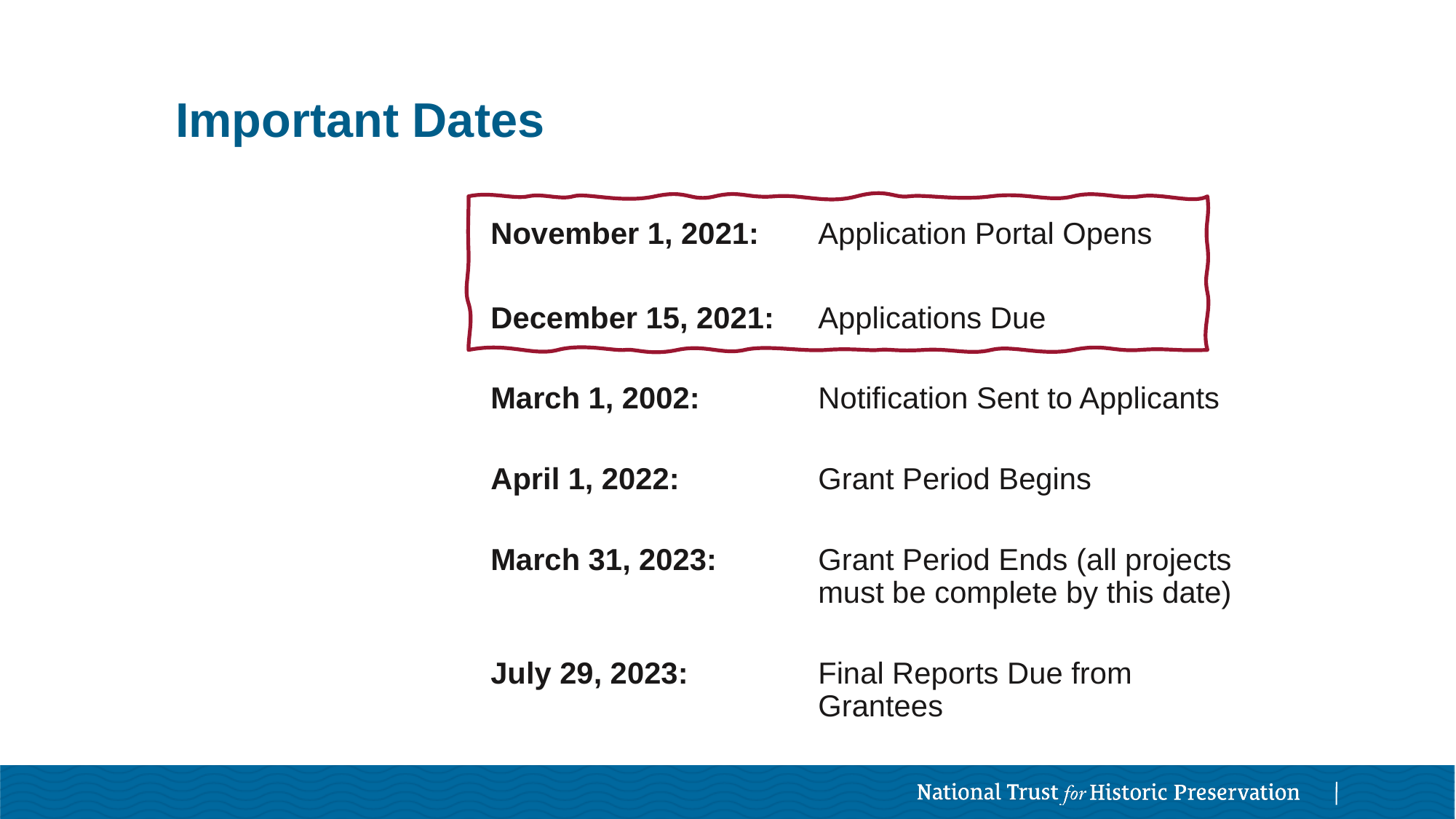

# Important Dates

November 1, 2021:	Application Portal Opens
December 15, 2021:	Applications Due
March 1, 2002: 		Notification Sent to Applicants
April 1, 2022:		Grant Period Begins
March 31, 2023: 	Grant Period Ends (all projects 				must be complete by this date)
July 29, 2023: 		Final Reports Due from 					Grantees